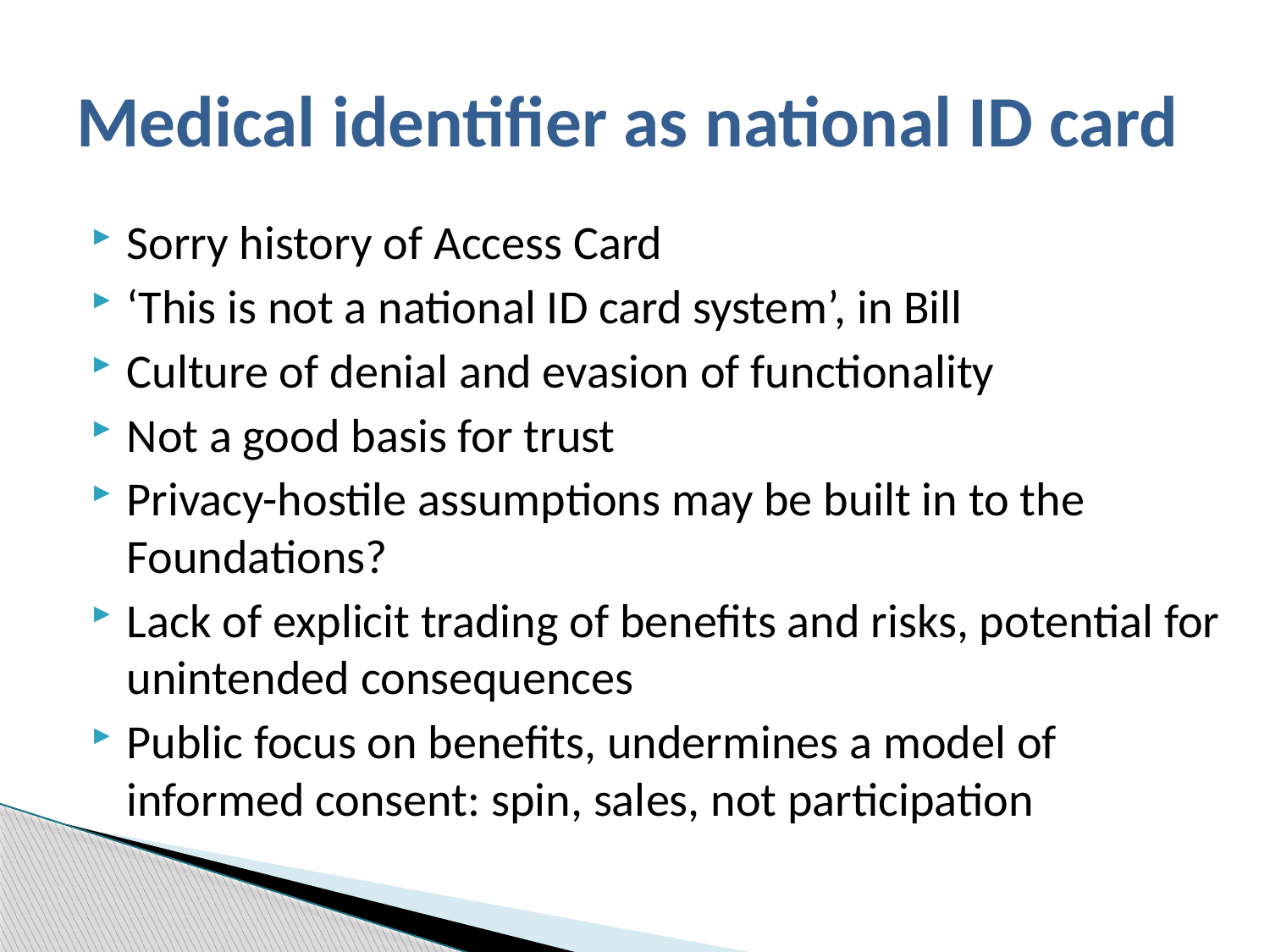

# Medical identifier as national ID card
Sorry history of Access Card
‘This is not a national ID card system’, in Bill
Culture of denial and evasion of functionality
Not a good basis for trust
Privacy-hostile assumptions may be built in to the Foundations?
Lack of explicit trading of benefits and risks, potential for unintended consequences
Public focus on benefits, undermines a model of informed consent: spin, sales, not participation